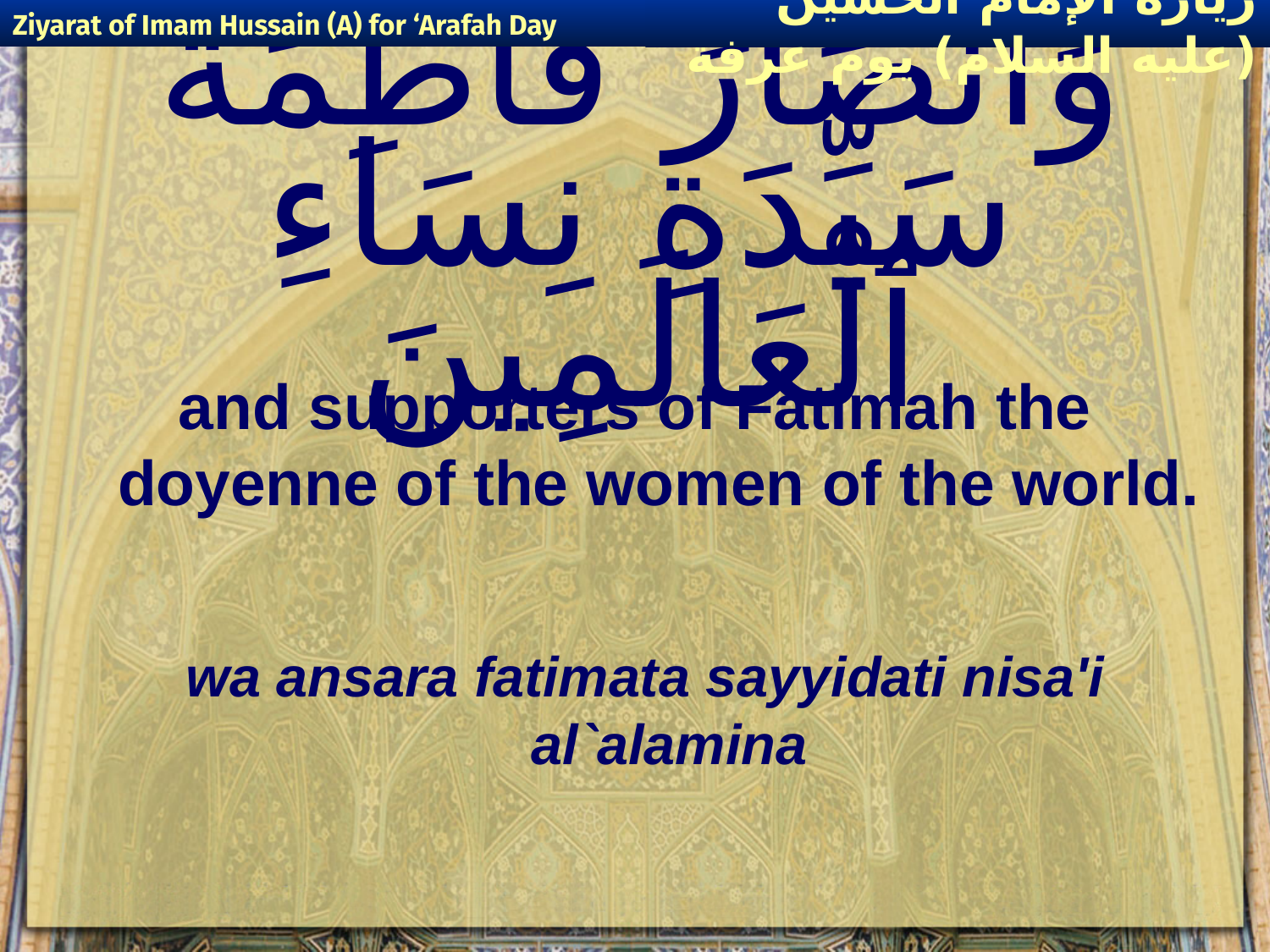

Ziyarat of Imam Hussain (A) for ‘Arafah Day
زيارة الإمام الحسين (عليه السلام) يوم عرفة
# وَانْصَارَ فَاطِمَةَ سَيِّدَةِ نِسَاءِ ٱلْعَالَمِينَ
and supporters of Fatimah the doyenne of the women of the world.
wa ansara fatimata sayyidati nisa'i al`alamina